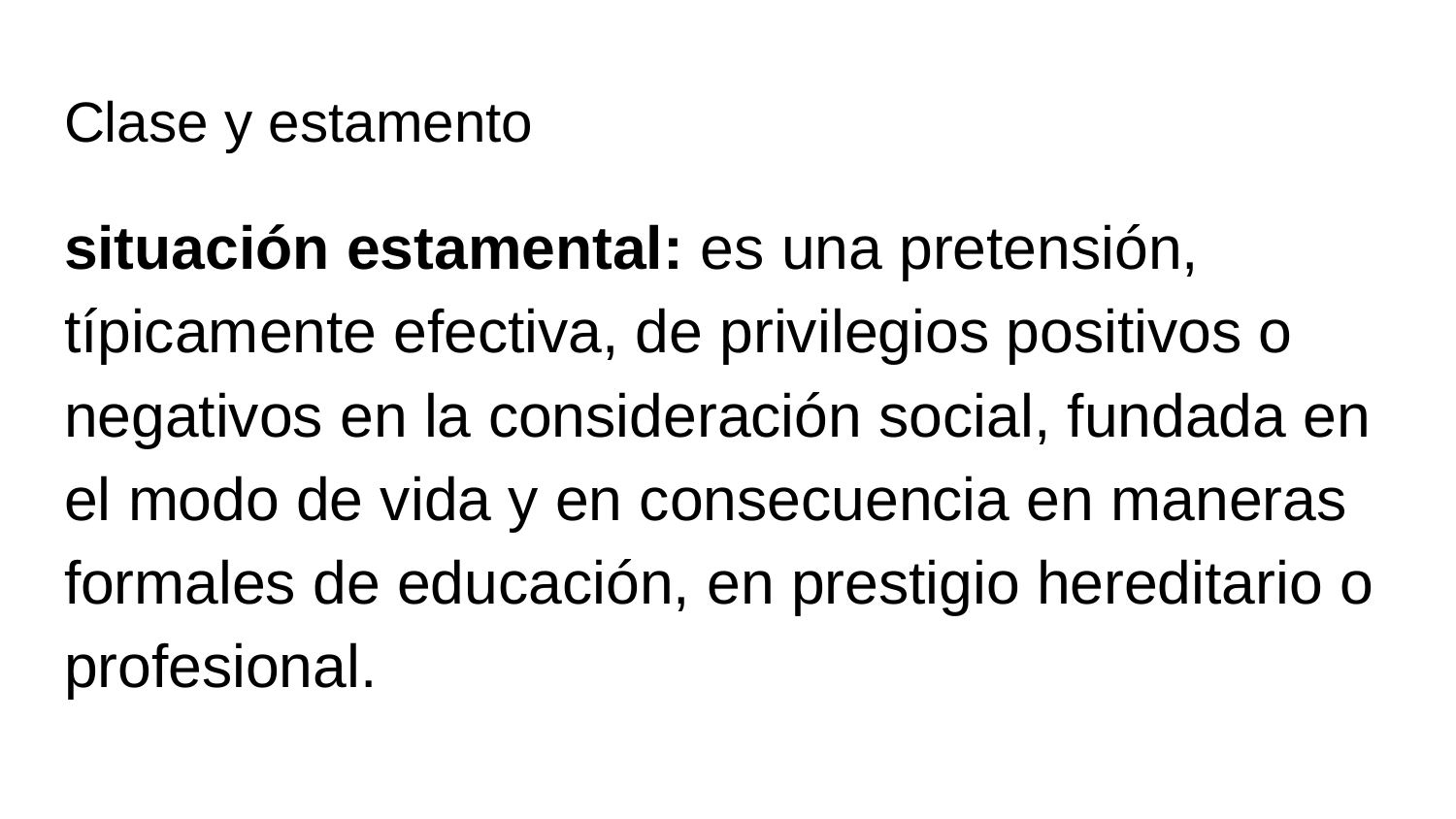

# Clase y estamento
situación estamental: es una pretensión, típicamente efectiva, de privilegios positivos o negativos en la consideración social, fundada en el modo de vida y en consecuencia en maneras formales de educación, en prestigio hereditario o profesional.